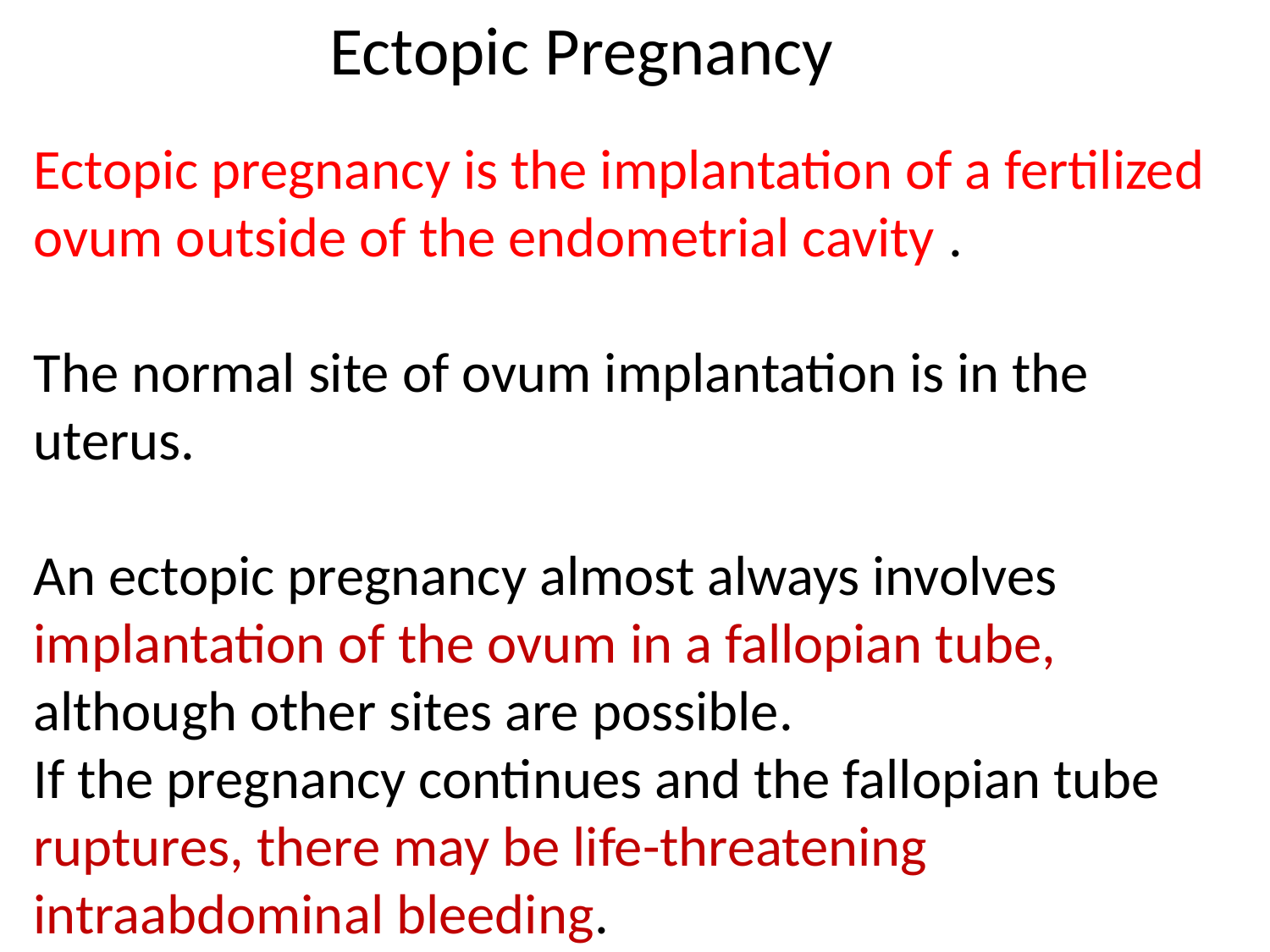

# Ectopic Pregnancy
Ectopic pregnancy is the implantation of a fertilized ovum outside of the endometrial cavity .

The normal site of ovum implantation is in the uterus.

An ectopic pregnancy almost always involves implantation of the ovum in a fallopian tube, although other sites are possible.
If the pregnancy continues and the fallopian tube ruptures, there may be life-threatening intraabdominal bleeding.